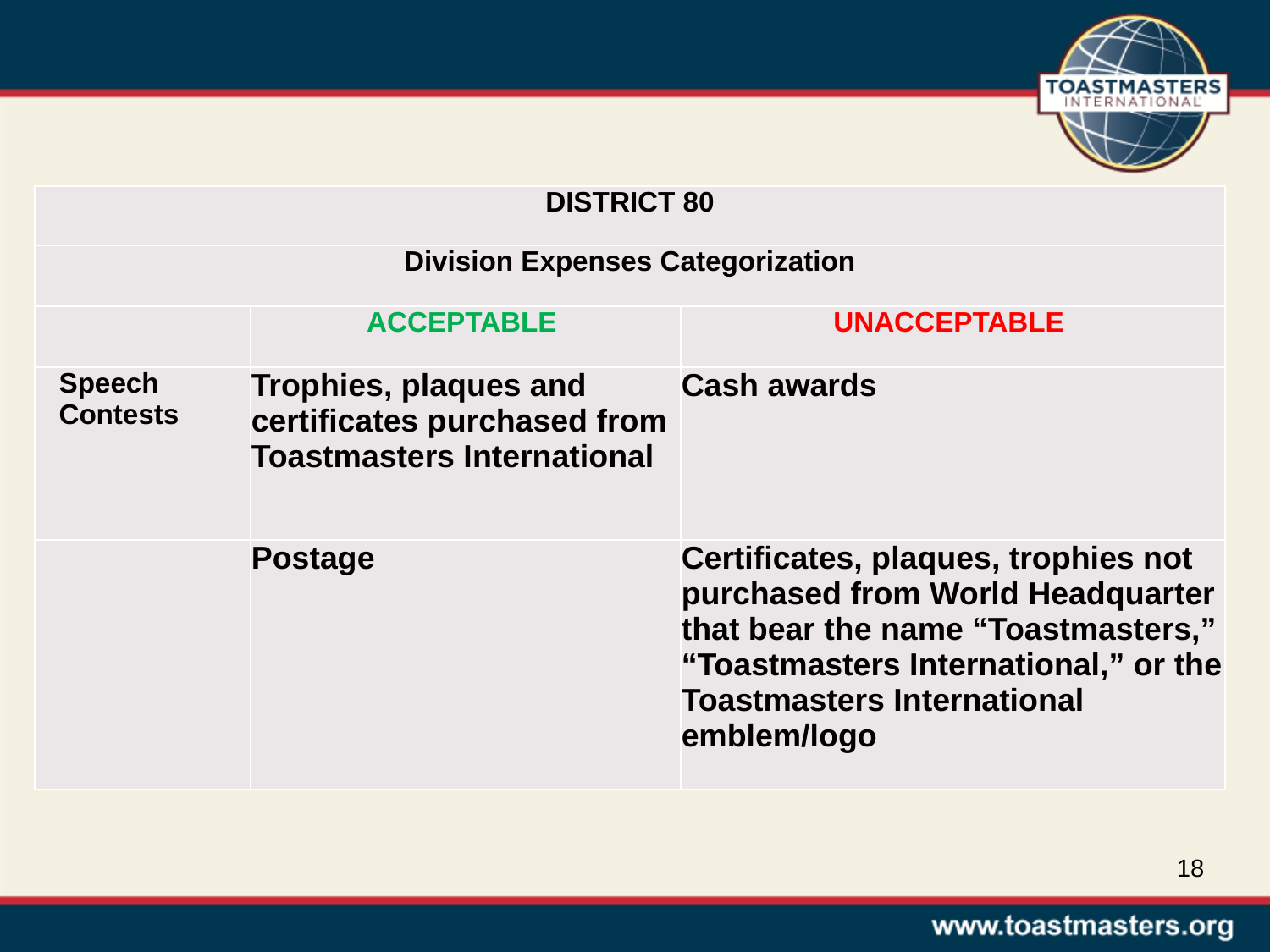

| DISTRICT 80 |  |  |
| --- | --- | --- |
| Division Expenses Categorization |  |  |
|  | ACCEPTABLE | UNACCEPTABLE |
| Speech Contests | Trophies, plaques and certificates purchased from Toastmasters International | Cash awards |
|  | Postage | Certificates, plaques, trophies not purchased from World Headquarter that bear the name “Toastmasters,” “Toastmasters International,” or the Toastmasters International emblem/logo |
18